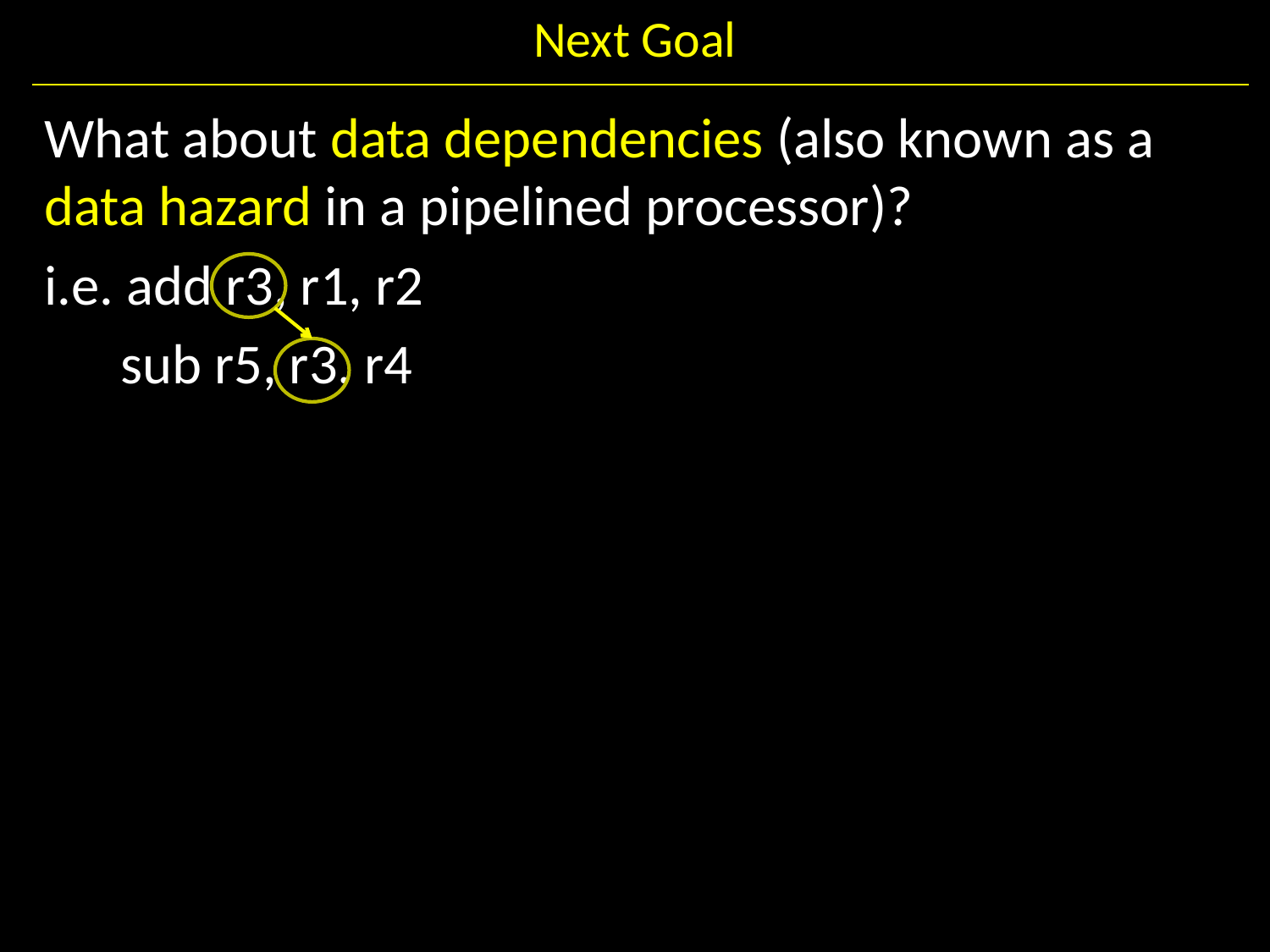

# Next Goal
What about data dependencies (also known as a data hazard in a pipelined processor)?
i.e. add r3, r1, r2
      sub r5, r3, r4